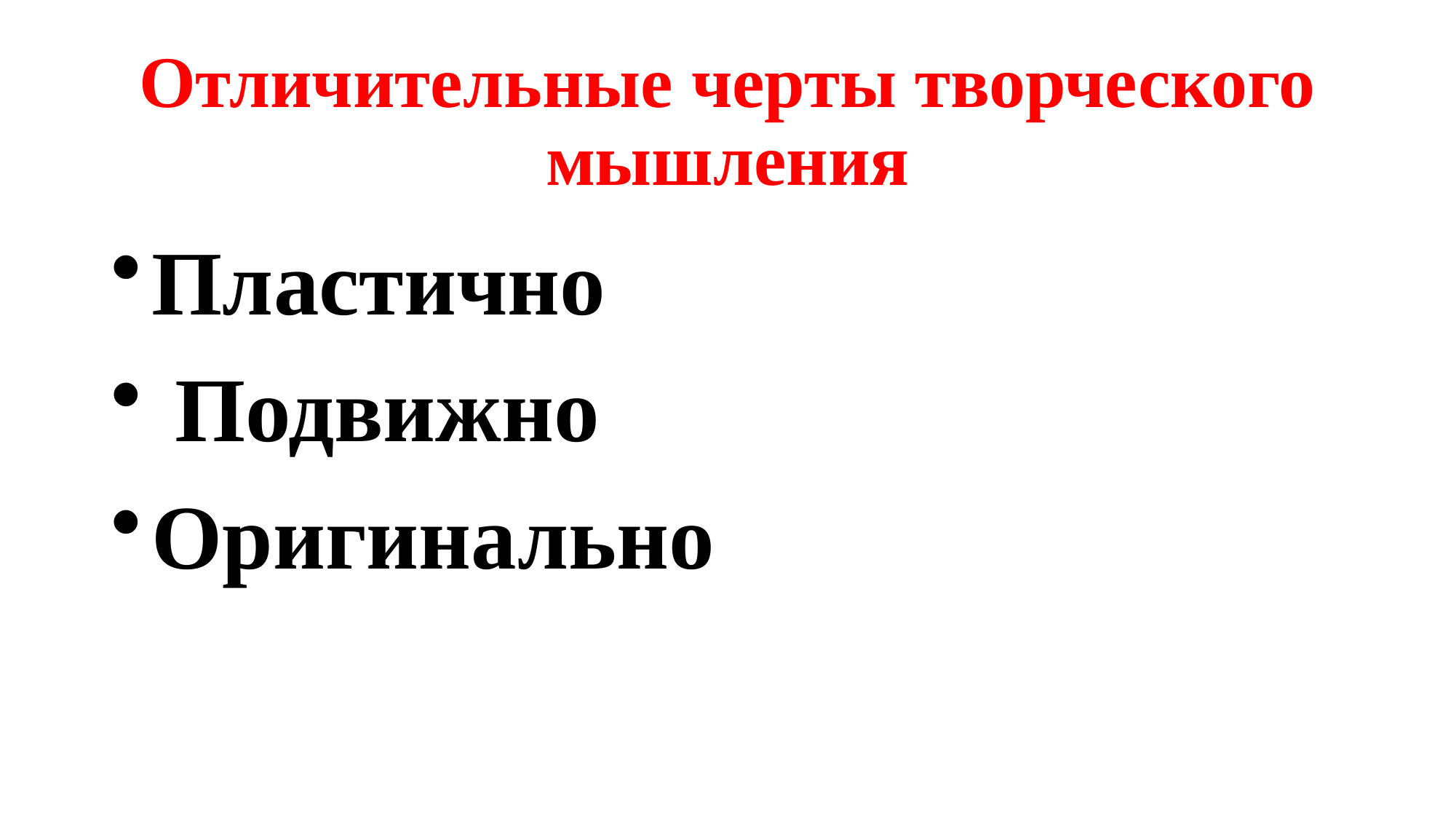

# Отличительные черты творческого мышления
Пластично
 Подвижно
Оригинально